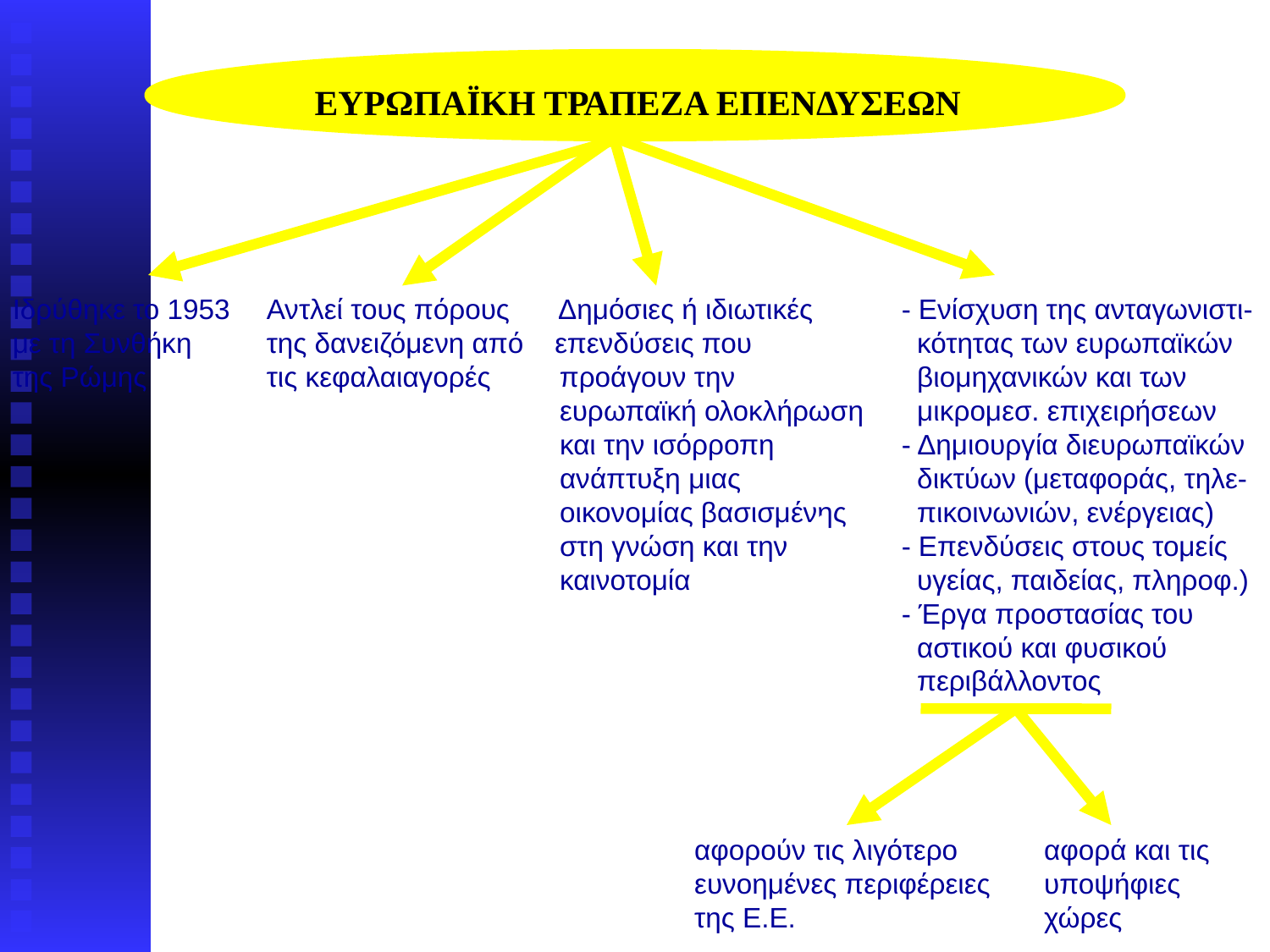

ΕΥΡΩΠΑΪΚΗ ΤΡΑΠΕΖΑ ΕΠΕΝΔΥΣΕΩΝ

Ιδρύθηκε το 1953	Αντλεί τους πόρους	     Δημόσιες ή ιδιωτικές	- Ενίσχυση της ανταγωνιστι-
με τη Συνθήκη 	της δανειζόμενη από    επενδύσεις που		  κότητας των ευρωπαϊκών
της Ρώμης	τις κεφαλαιαγορές	     προάγουν την		  βιομηχανικών και των
				     ευρωπαϊκή ολοκλήρωση	  μικρομεσ. επιχειρήσεων
				     και την ισόρροπη 	- Δημιουργία διευρωπαϊκών
				     ανάπτυξη μιας		  δικτύων (μεταφοράς, τηλε-
				     οικονομίας βασισμένης	  πικοινωνιών, ενέργειας)
				     στη γνώση και την	- Επενδύσεις στους τομείς
				     καινοτομία		  υγείας, παιδείας, πληροφ.)
							- Έργα προστασίας του
							  αστικού και φυσικού
							  περιβάλλοντος

					      αφορούν τις λιγότερο	  αφορά και τις
					      ευνοημένες περιφέρειες	  υποψήφιες
					      της Ε.Ε.		  χώρες